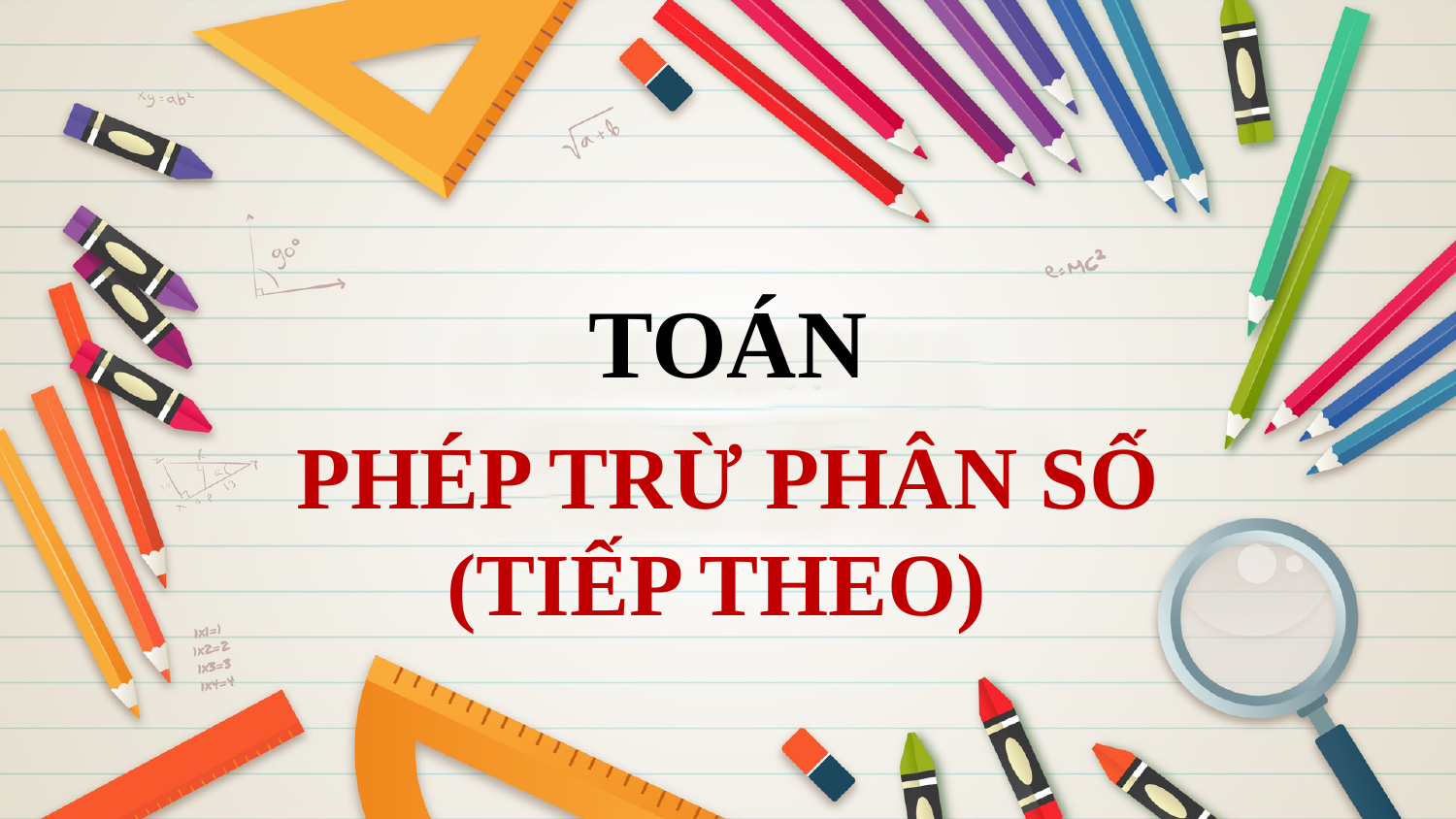

TOÁN
PHÉP TRỪ PHÂN SỐ
(TIẾP THEO)